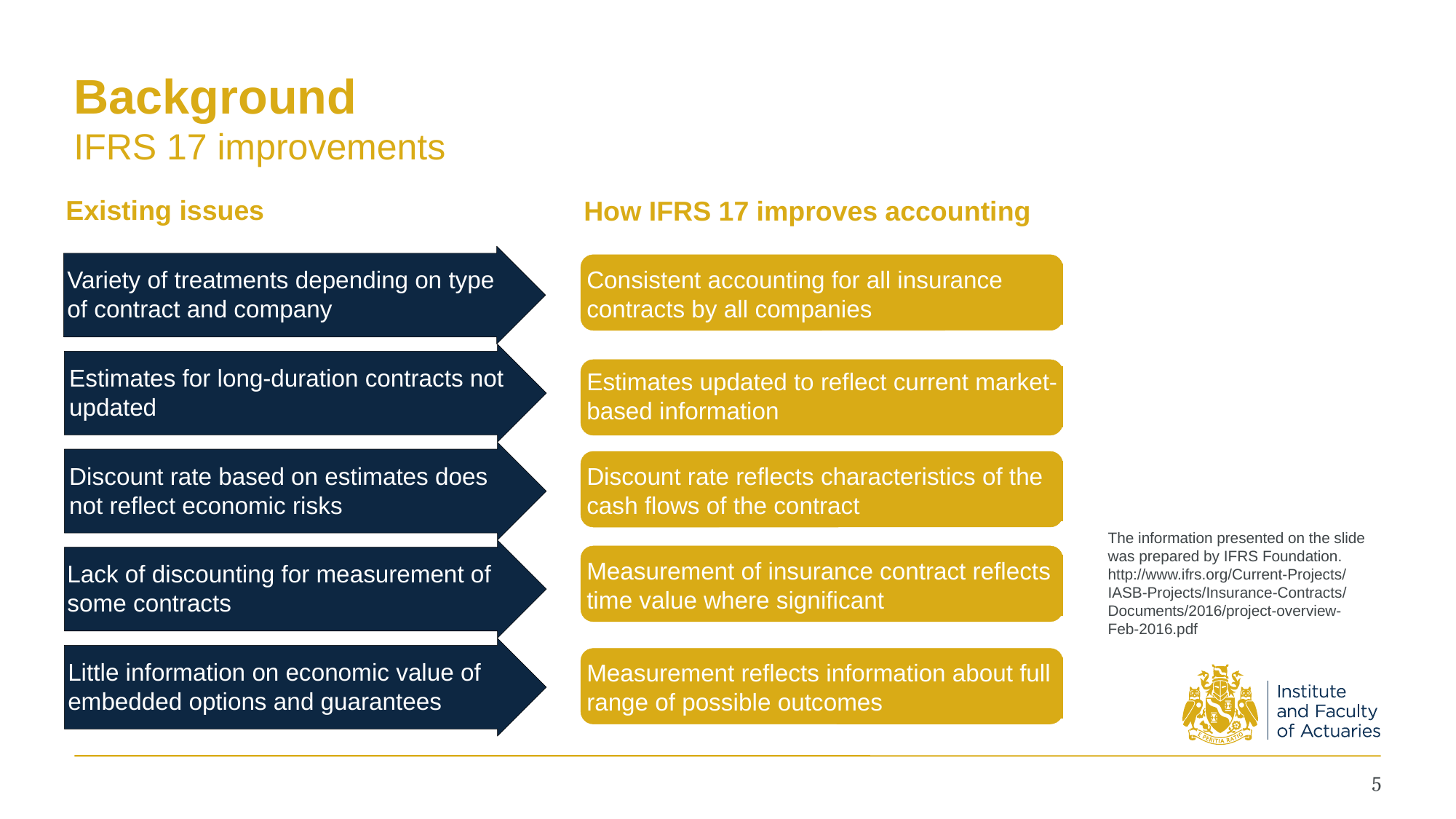

# Background IFRS 17 improvements
How IFRS 17 improves accounting
Existing issues

Variety of treatments depending on type of contract and company

Estimates for long-duration contracts not updated

Discount rate based on estimates does not reflect economic risks

Lack of discounting for measurement of some contracts

Little information on economic value of embedded options and guarantees

Consistent accounting for all insurance contracts by all companies

Estimates updated to reflect current market-based information

Discount rate reflects characteristics of the cash flows of the contract

Measurement of insurance contract reflects time value where significant

Measurement reflects information about full range of possible outcomes
The information presented on the slide was prepared by IFRS Foundation.
http://www.ifrs.org/Current-Projects/IASB-Projects/Insurance-Contracts/Documents/2016/project-overview-Feb-2016.pdf
5